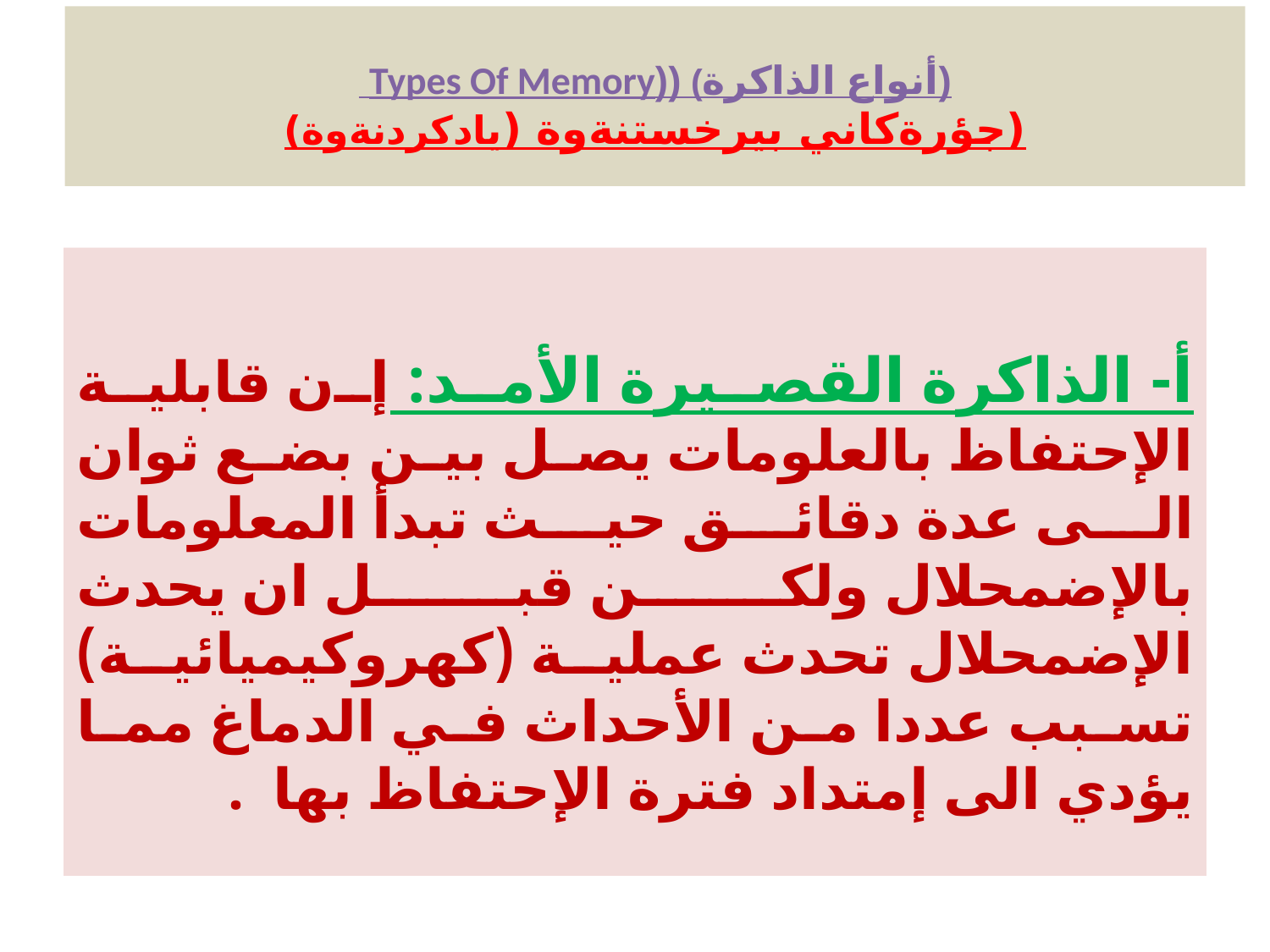

# (أنواع الذاكرة) ((Types Of Memory (جؤرةكاني بيرخستنةوة (يادكردنةوة)

أ- الذاكرة القصيرة الأمد: إن قابلية الإحتفاظ بالعلومات يصل بين بضع ثوان الى عدة دقائق حيث تبدأ المعلومات بالإضمحلال ولكن قبل ان يحدث الإضمحلال تحدث عملية (كهروكيميائية) تسبب عددا من الأحداث في الدماغ مما يؤدي الى إمتداد فترة الإحتفاظ بها  .